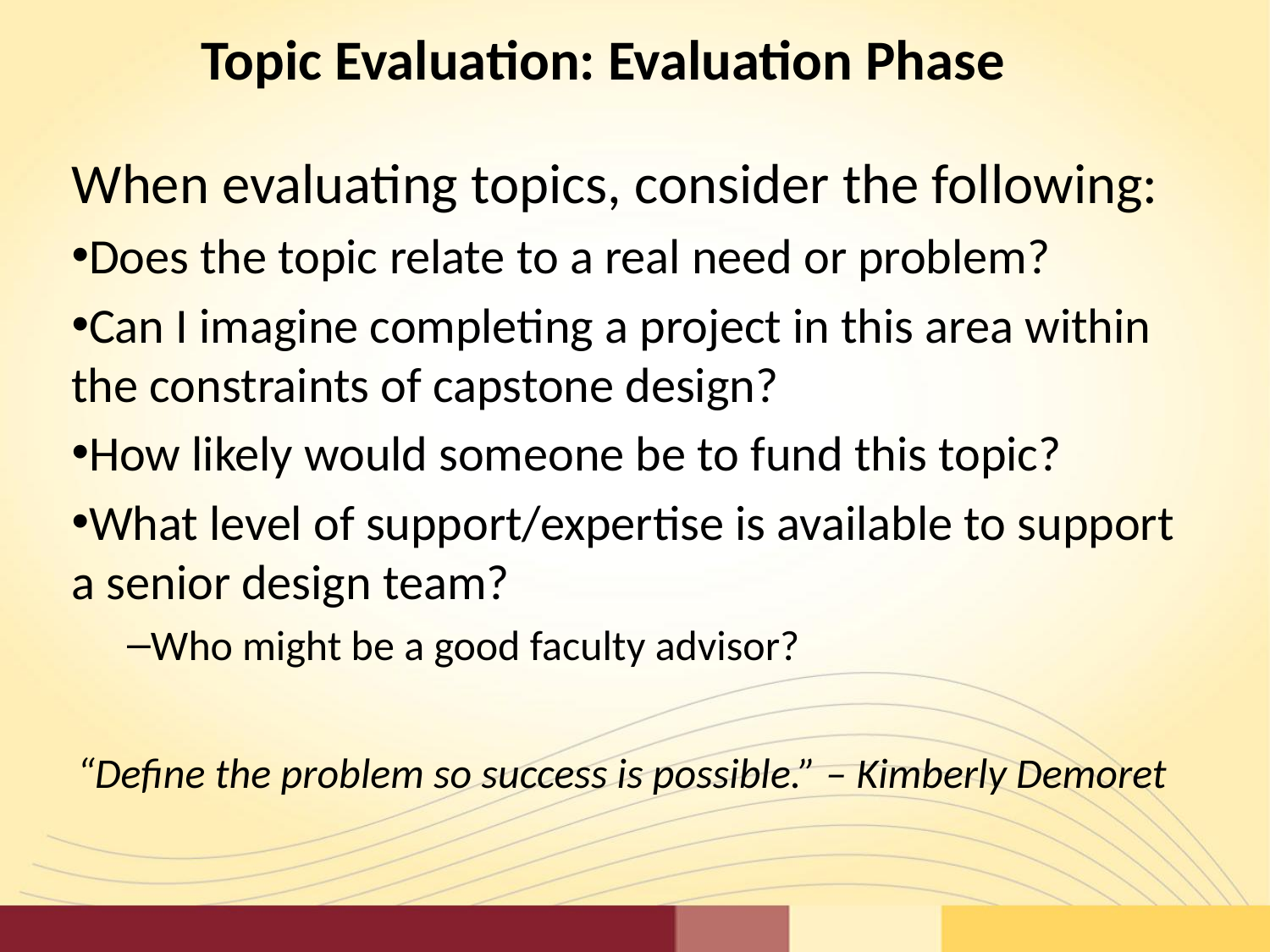

# Topic Evaluation: Evaluation Phase
When evaluating topics, consider the following:
Does the topic relate to a real need or problem?
Can I imagine completing a project in this area within the constraints of capstone design?
How likely would someone be to fund this topic?
What level of support/expertise is available to support a senior design team?
Who might be a good faculty advisor?

“Define the problem so success is possible.” – Kimberly Demoret